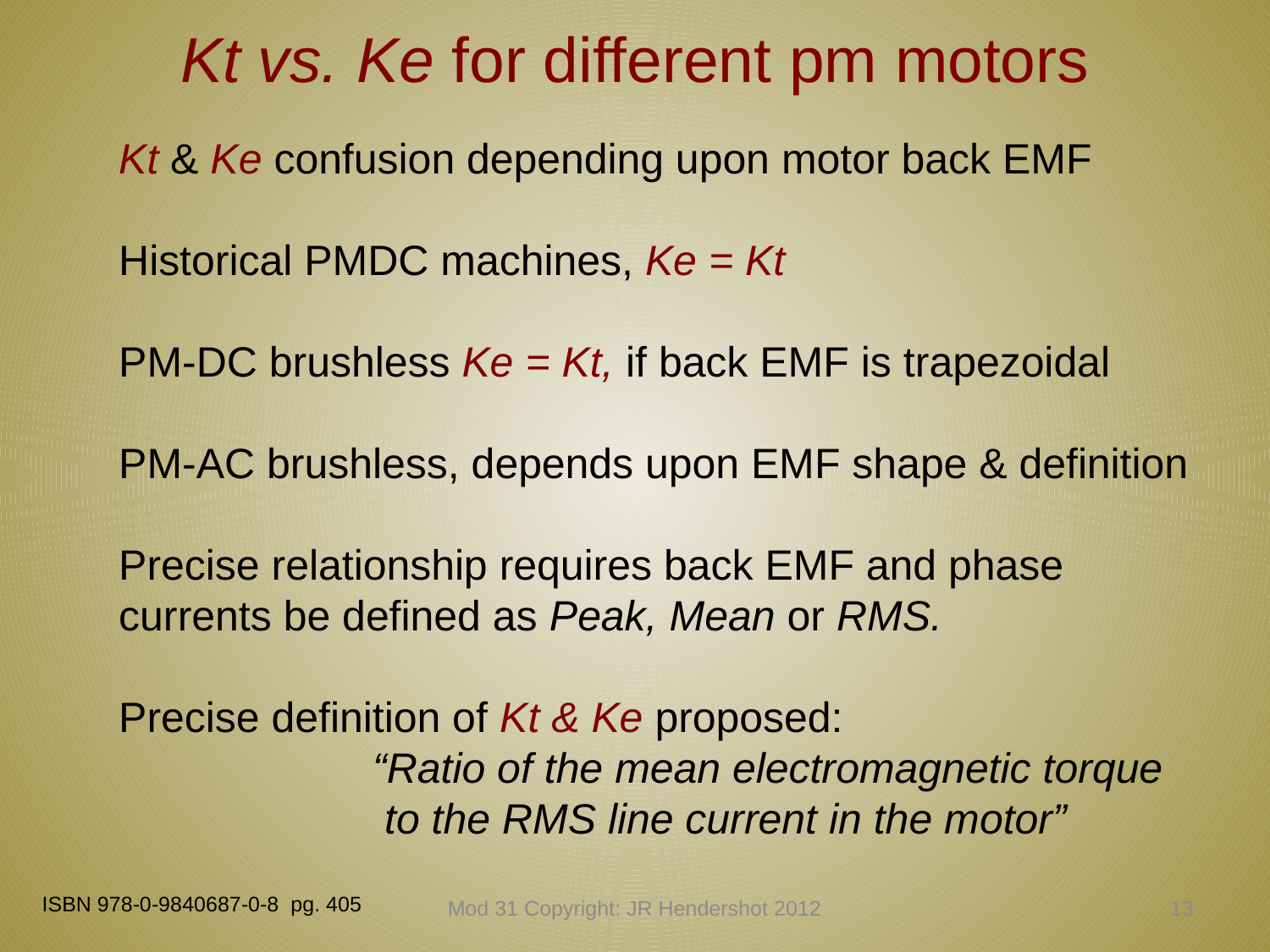

# Kt vs. Ke for different pm motors
Kt & Ke confusion depending upon motor back EMF

Historical PMDC machines, Ke = Kt

PM-DC brushless Ke = Kt, if back EMF is trapezoidal

PM-AC brushless, depends upon EMF shape & definition

Precise relationship requires back EMF and phase currents be defined as Peak, Mean or RMS.

Precise definition of Kt & Ke proposed:
		“Ratio of the mean electromagnetic torque
		 to the RMS line current in the motor”
Mod 31 Copyright: JR Hendershot 2012
13
ISBN 978-0-9840687-0-8  pg. 405